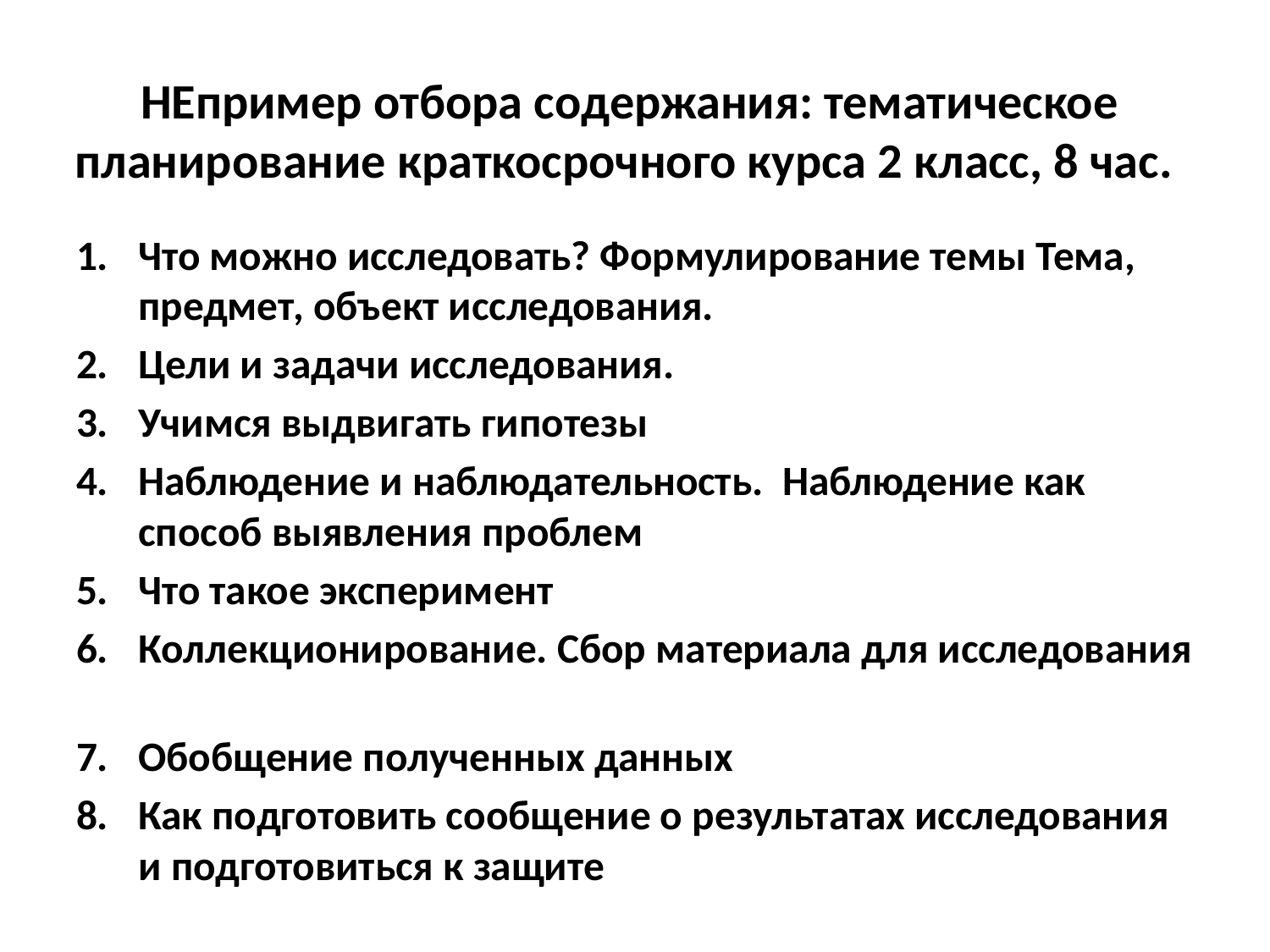

# НЕпример отбора содержания: тематическое  планирование краткосрочного курса 2 класс, 8 час.
Что можно исследовать? Формулирование темы Тема, предмет, объект исследования.
Цели и задачи исследования.
Учимся выдвигать гипотезы
Наблюдение и наблюдательность.  Наблюдение как способ выявления проблем
Что такое эксперимент
Коллекционирование. Сбор материала для исследования
Обобщение полученных данных
Как подготовить сообщение о результатах исследования и подготовиться к защите